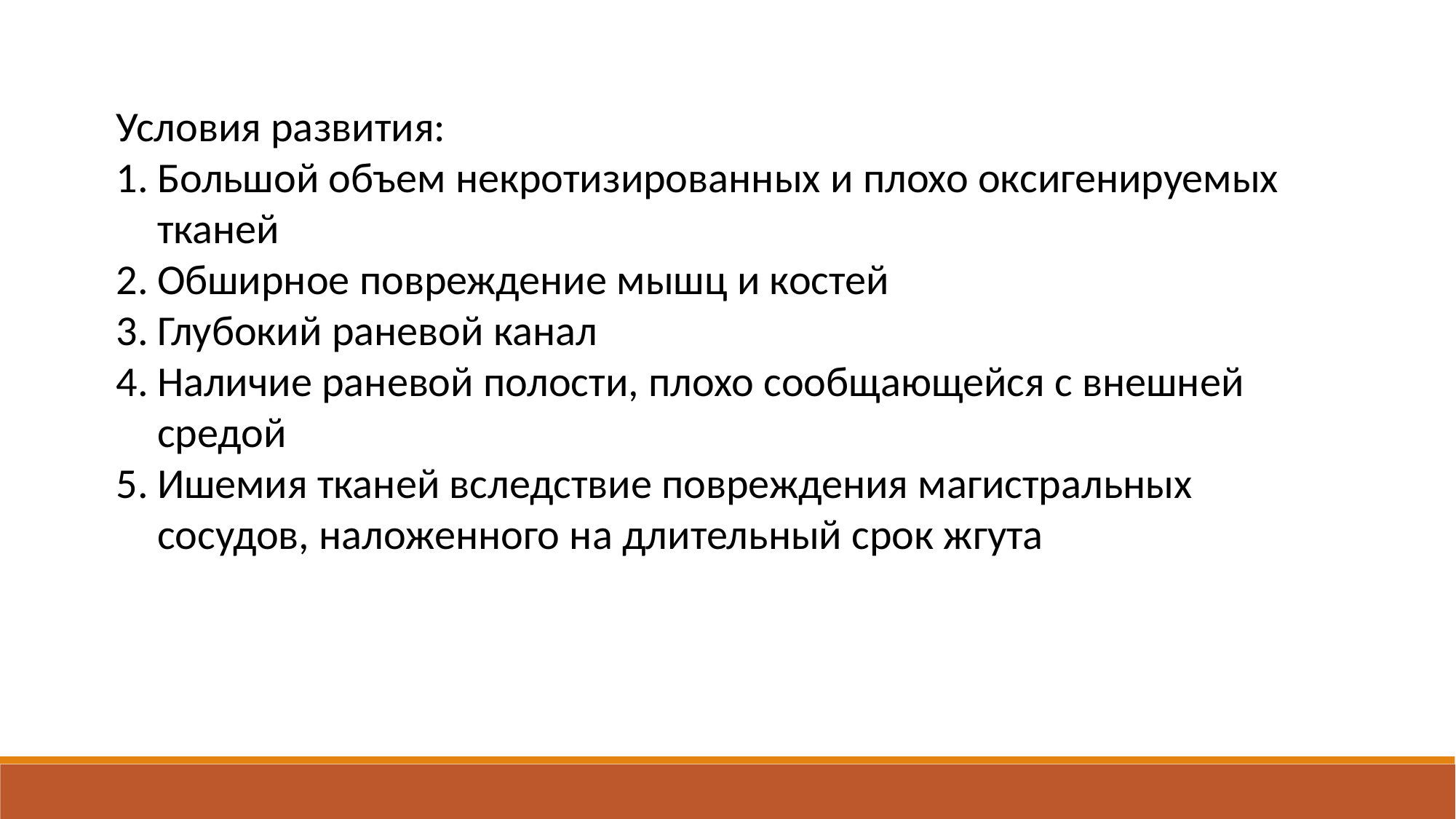

Условия развития:
Большой объем некротизированных и плохо оксигенируемых тканей
Обширное повреждение мышц и костей
Глубокий раневой канал
Наличие раневой полости, плохо сообщающейся с внешней средой
Ишемия тканей вследствие повреждения магистральных сосудов, наложенного на длительный срок жгута